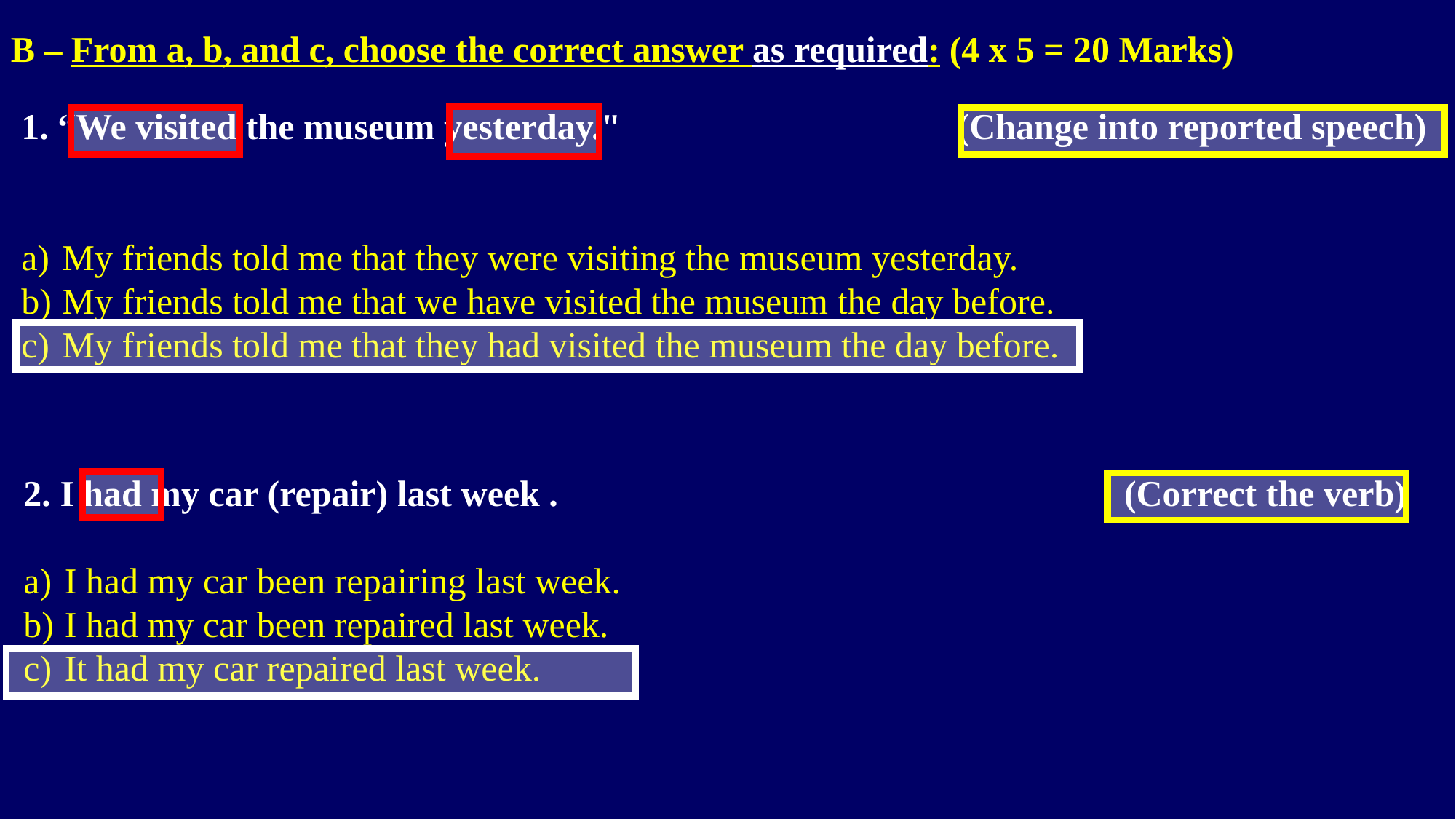

B – From a, b, and c, choose the correct answer as required: (4 x 5 = 20 Marks)
1. “We visited the museum yesterday."                                     (Change into reported speech)

My friends told me that they were visiting the museum yesterday.
My friends told me that we have visited the museum the day before.
My friends told me that they had visited the museum the day before.

2. I had my car (repair) last week .                                                  	 (Correct the verb)

I had my car been repairing last week.
I had my car been repaired last week.
It had my car repaired last week.